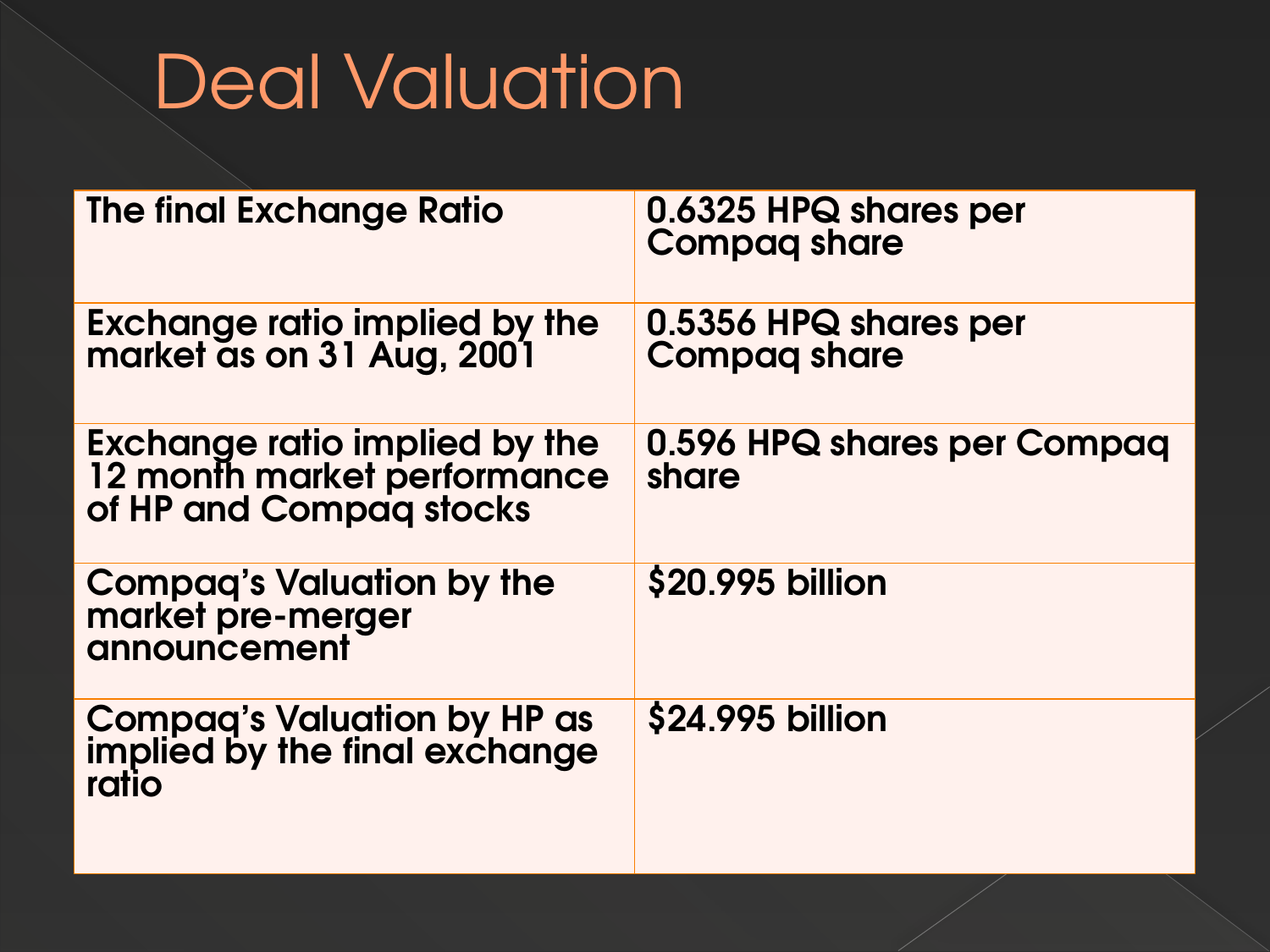

# Deal Valuation
| The final Exchange Ratio | 0.6325 HPQ shares per Compaq share |
| --- | --- |
| Exchange ratio implied by the market as on 31 Aug, 2001 | 0.5356 HPQ shares per Compaq share |
| Exchange ratio implied by the 12 month market performance of HP and Compaq stocks | 0.596 HPQ shares per Compaq share |
| Compaq’s Valuation by the market pre-merger announcement | $20.995 billion |
| Compaq’s Valuation by HP as implied by the final exchange ratio | $24.995 billion |